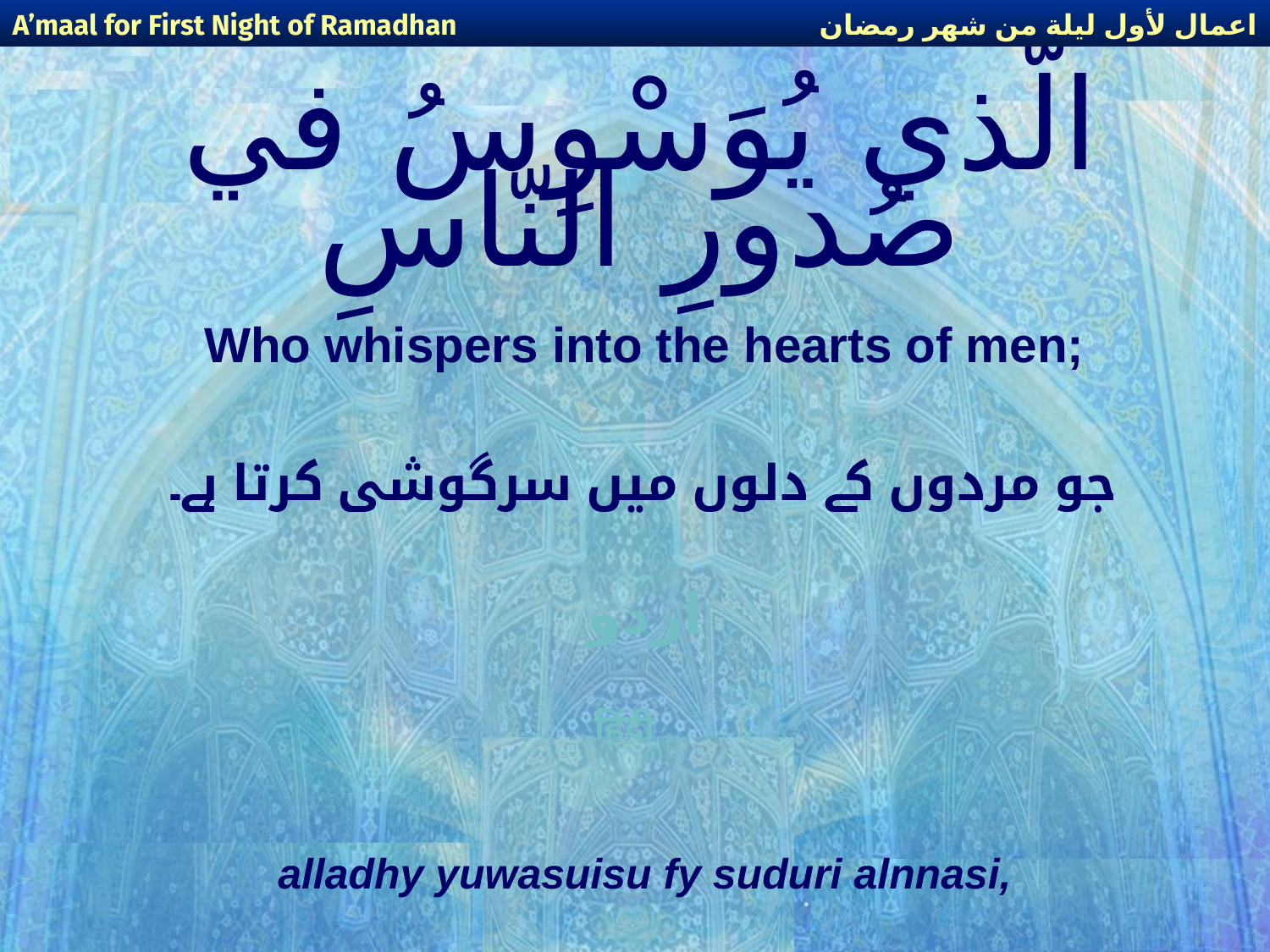

اعمال لأول ليلة من شهر رمضان
A’maal for First Night of Ramadhan
# الَّذي يُوَسْوِسُ في صُدورِ النّاسِ
Who whispers into the hearts of men;

جو مردوں کے دلوں میں سرگوشی کرتا ہے۔

اردو
हिंदी
alladhy yuwasuisu fy suduri alnnasi,